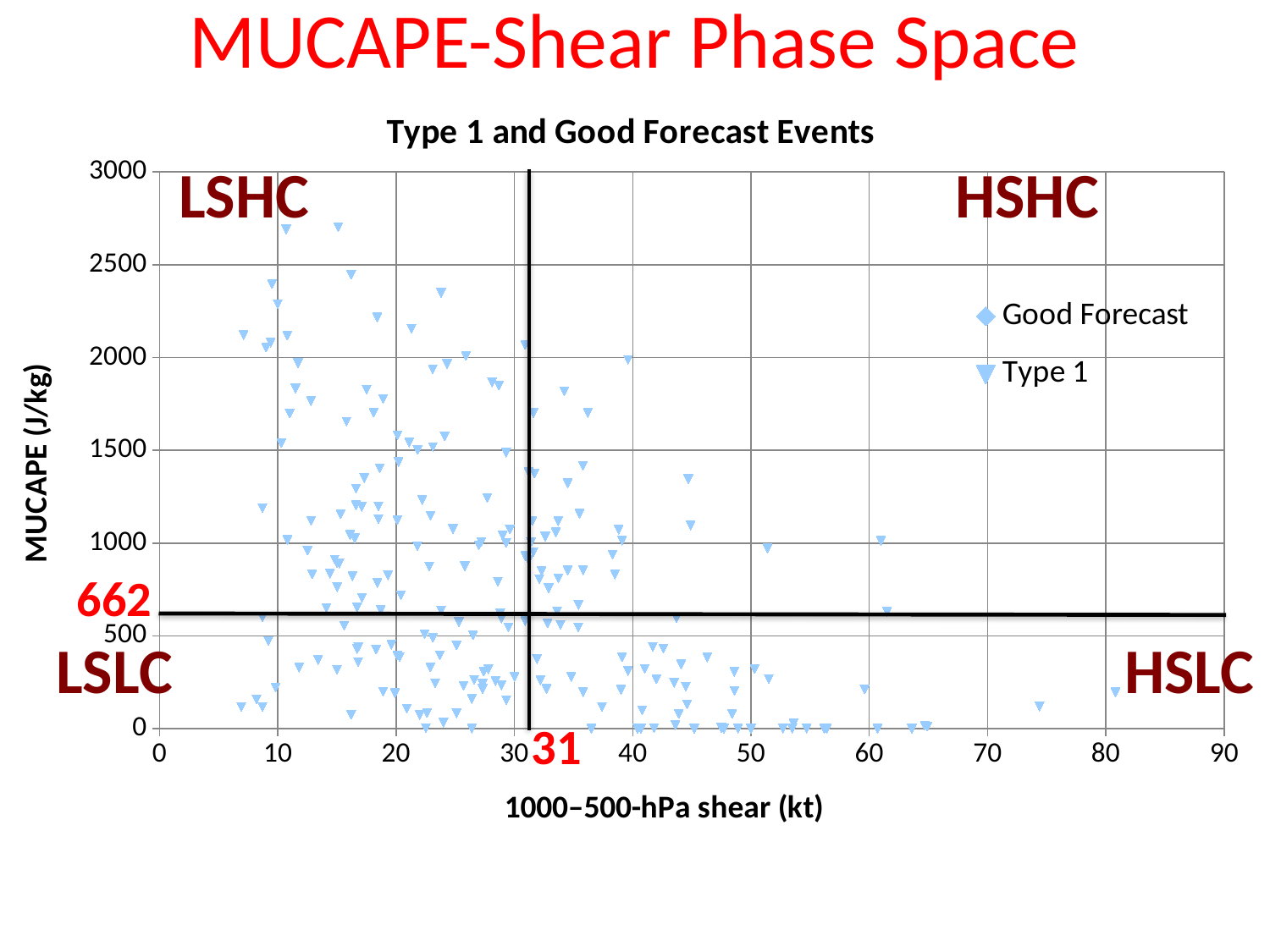

# MUCAPE-Shear Phase Space

### Chart: Type 1 and Good Forecast Events

| Category |  |  |
|---|---|---|
LSHC
HSHC
662
LSLC
HSLC
31